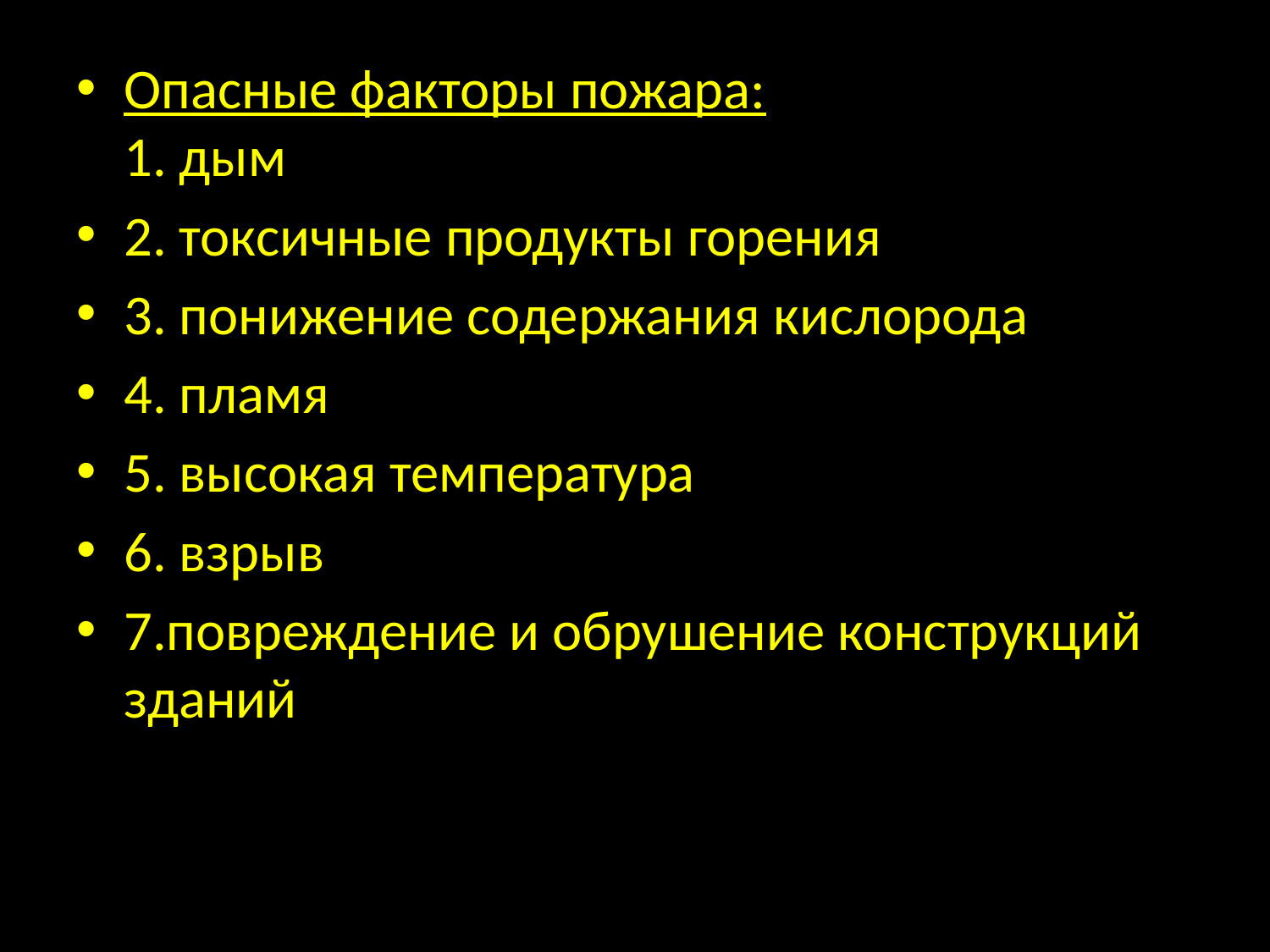

Опасные факторы пожара:
1. дым
2. токсичные продукты горения
3. понижение содержания кислорода
4. пламя
5. высокая температура
6. взрыв
7.повреждение и обрушение конструкций зданий